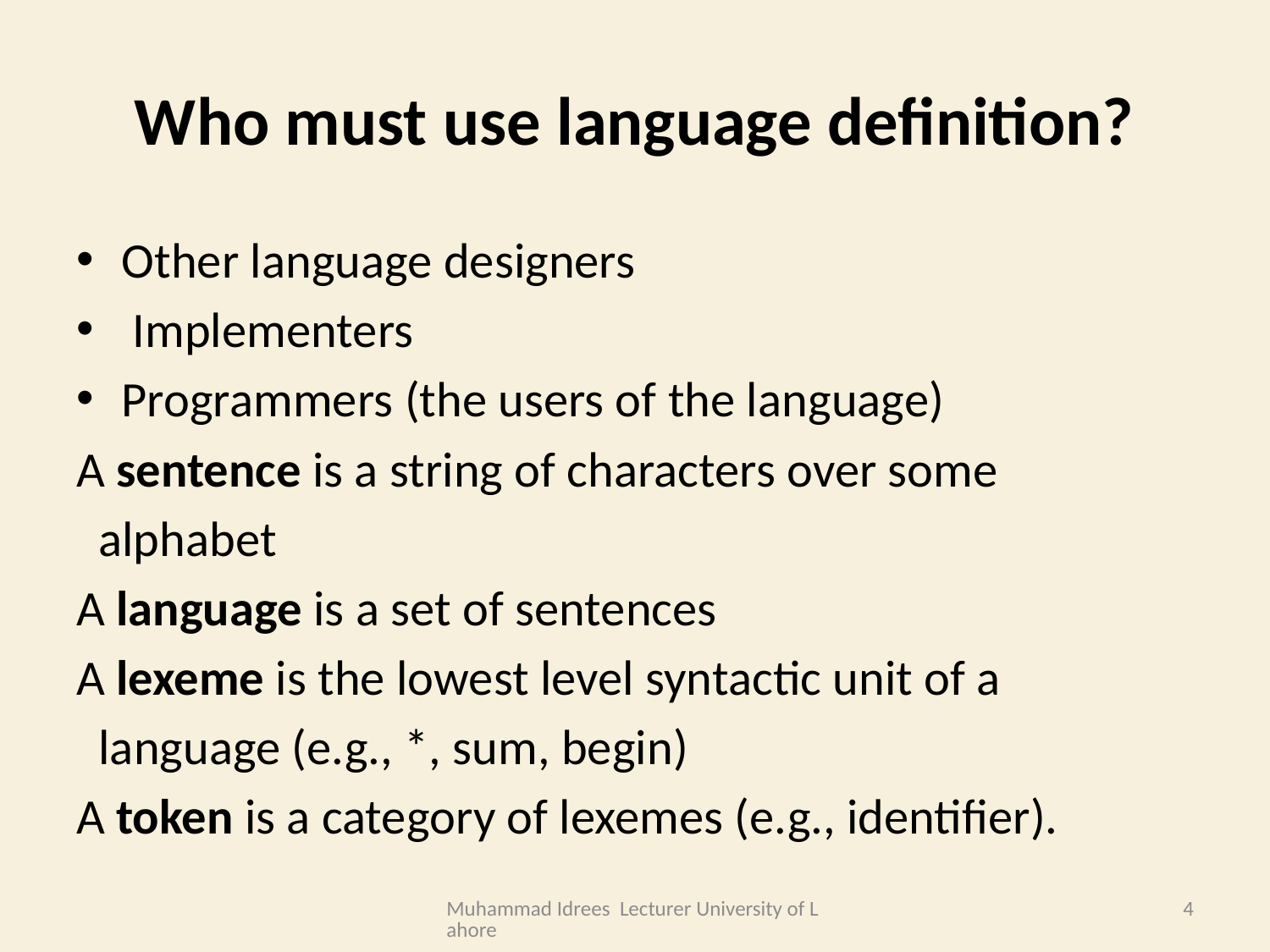

# Who must use language definition?
Other language designers
 Implementers
Programmers (the users of the language)
A sentence is a string of characters over some
  alphabet
A language is a set of sentences
A lexeme is the lowest level syntactic unit of a
  language (e.g., *, sum, begin)
A token is a category of lexemes (e.g., identifier).
Muhammad Idrees  Lecturer University of Lahore
4